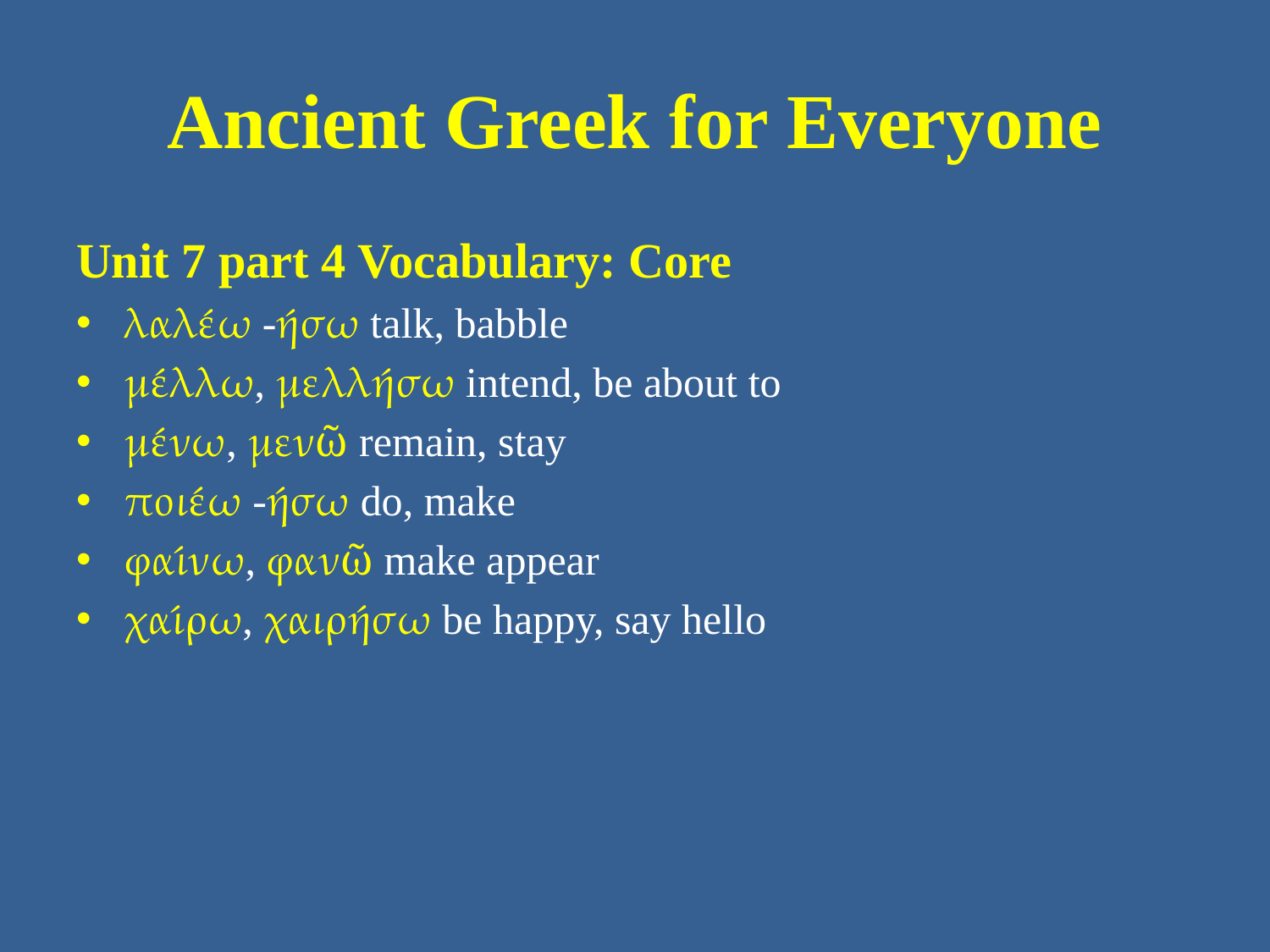

# Ancient Greek for Everyone
Unit 7 part 4 Vocabulary: Core
λαλέω -ήσω talk, babble
μέλλω, μελλήσω intend, be about to
μένω, μενῶ remain, stay
ποιέω -ήσω do, make
φαίνω, φανῶ make appear
χαίρω, χαιρήσω be happy, say hello